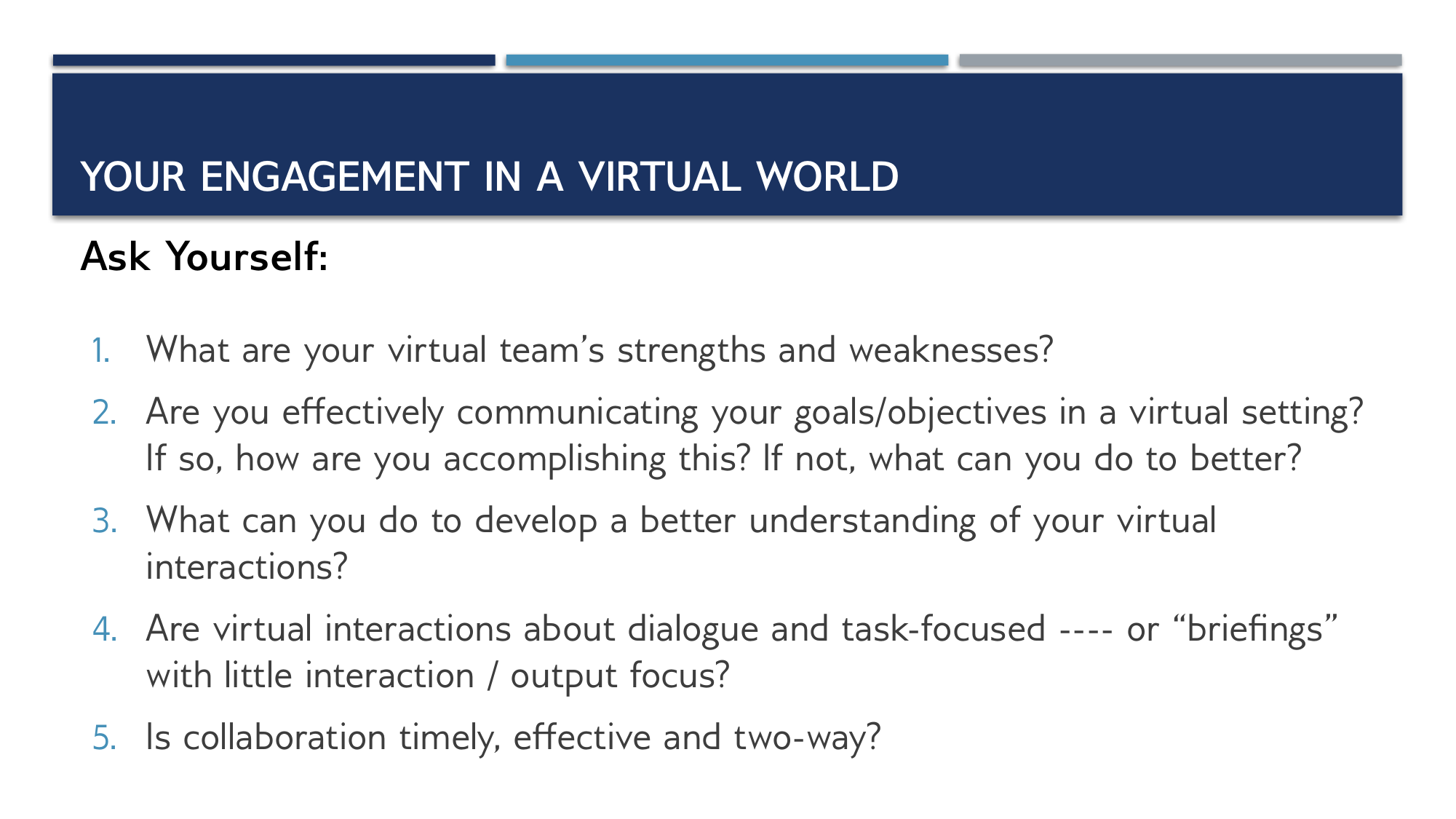

# Your ENGAGEMENT in a virtual world
Ask Yourself:
What are your virtual team’s strengths and weaknesses?
Are you effectively communicating your goals/objectives in a virtual setting? If so, how are you accomplishing this? If not, what can you do to better?
What can you do to develop a better understanding of your virtual interactions?
Are virtual interactions about dialogue and task-focused ---- or “briefings” with little interaction / output focus?
Is collaboration timely, effective and two-way?